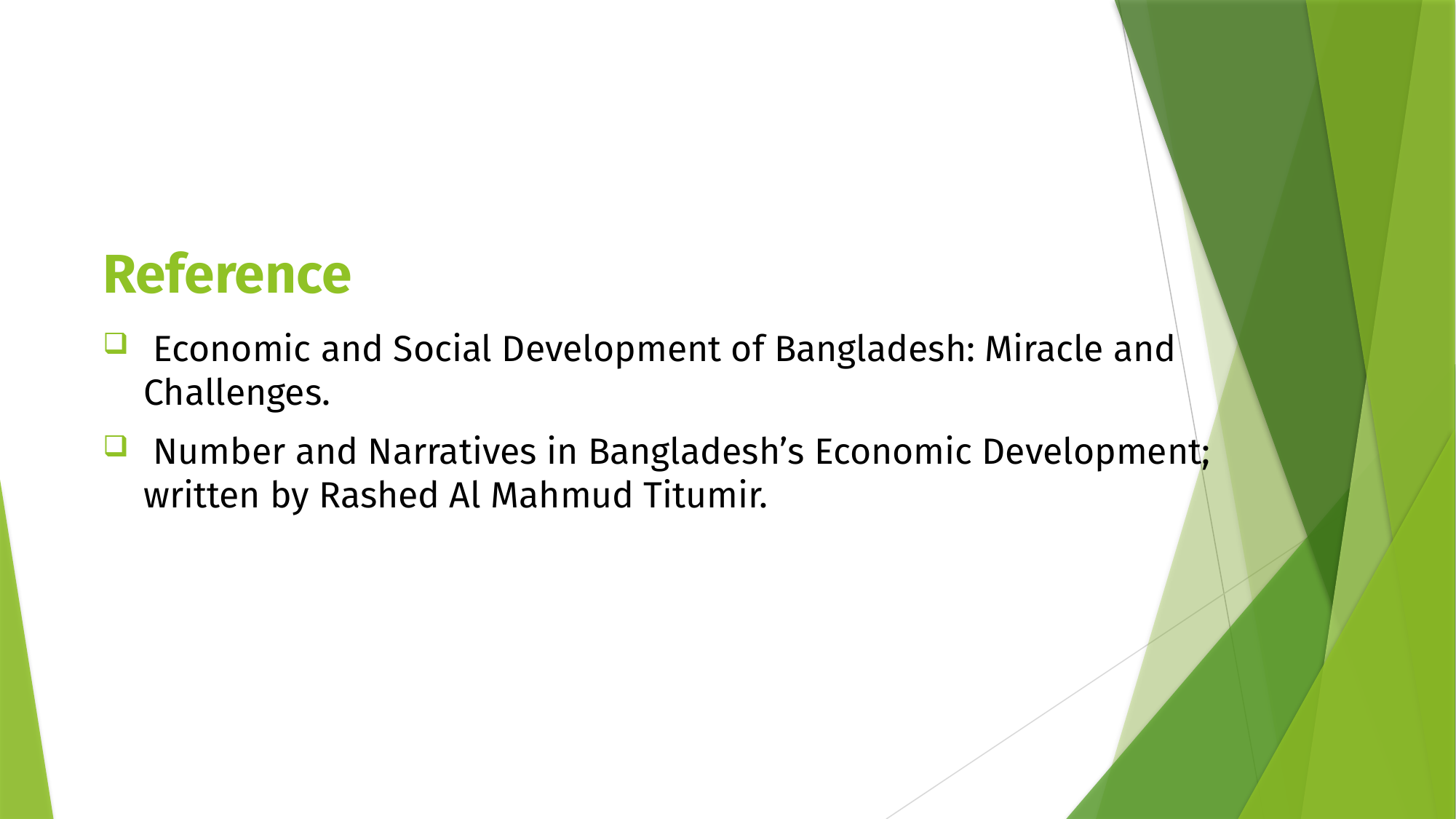

# Reference
 Economic and Social Development of Bangladesh: Miracle and Challenges.
 Number and Narratives in Bangladesh’s Economic Development; written by Rashed Al Mahmud Titumir.